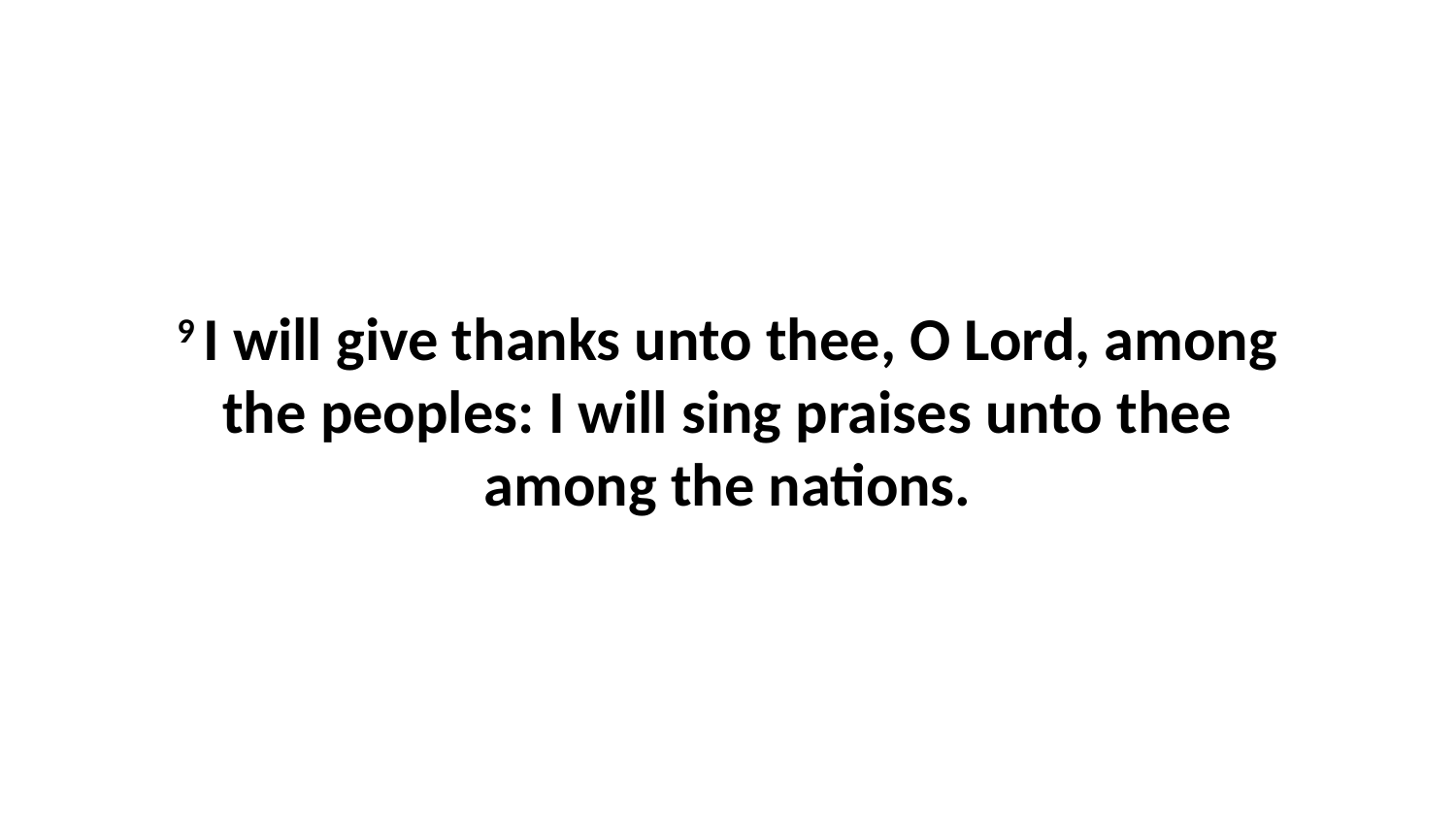

9 I will give thanks unto thee, O Lord, among the peoples: I will sing praises unto thee among the nations.